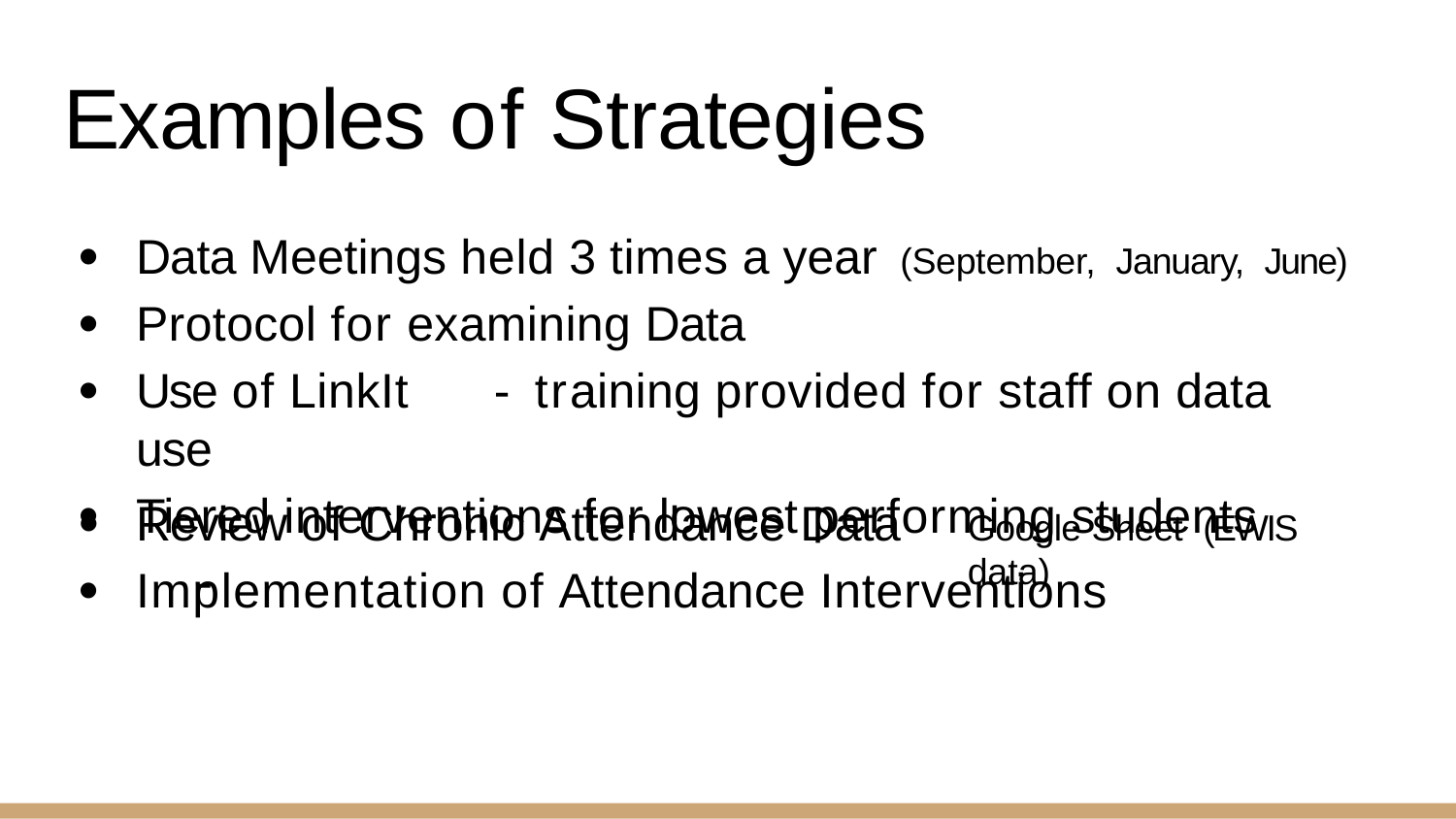

# Examples of Strategies
Data Meetings held 3 times a year
Protocol for examining Data
Use of LinkIt	-	training provided for staff on data use
Tiered interventions for lowest performing students
(September,  January,  June)
Review of Chronic Attendance Data	-
Google Sheet  (EWIS data)
Implementation of Attendance Interventions